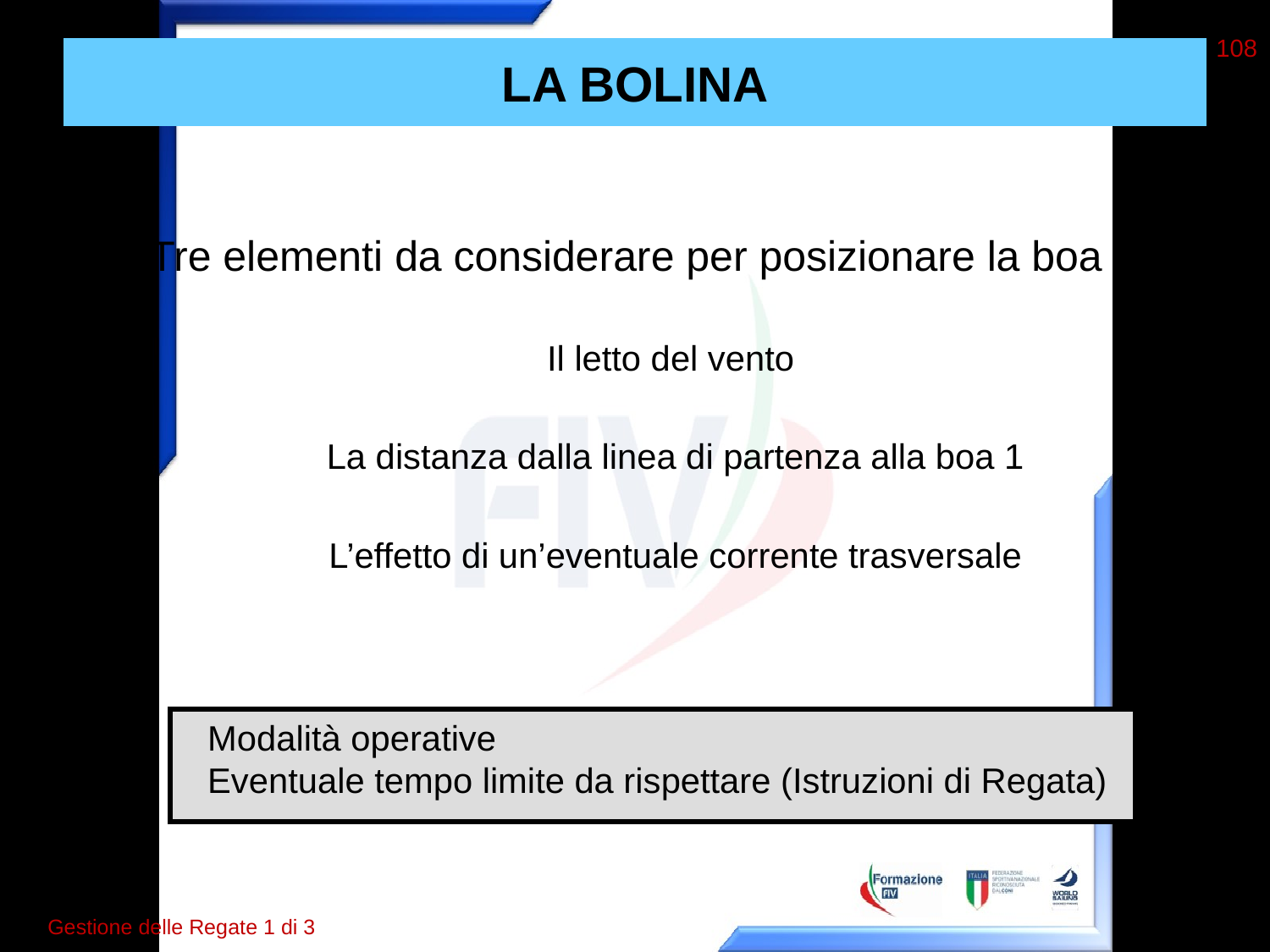

108
# LA BOLINA
Tre elementi da considerare per posizionare la boa 1

Il letto del vento

La distanza dalla linea di partenza alla boa 1

L’effetto di un’eventuale corrente trasversale
Modalità operative
Eventuale tempo limite da rispettare (Istruzioni di Regata)
Gestione delle Regate 1 di 3